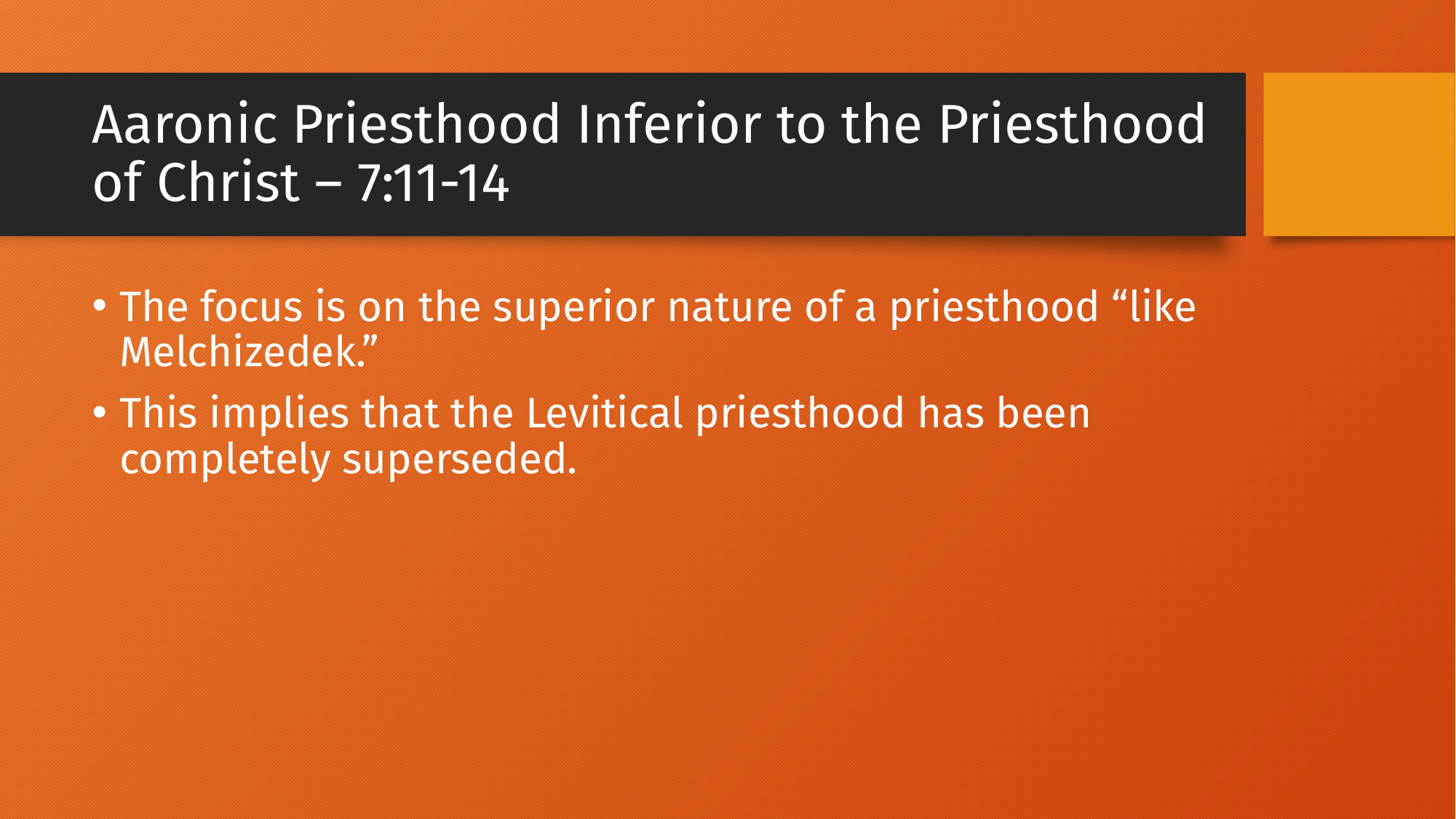

# Aaronic Priesthood Inferior to the Priesthood of Christ – 7:11-14
The focus is on the superior nature of a priesthood “like Melchizedek.”
This implies that the Levitical priesthood has been completely superseded.